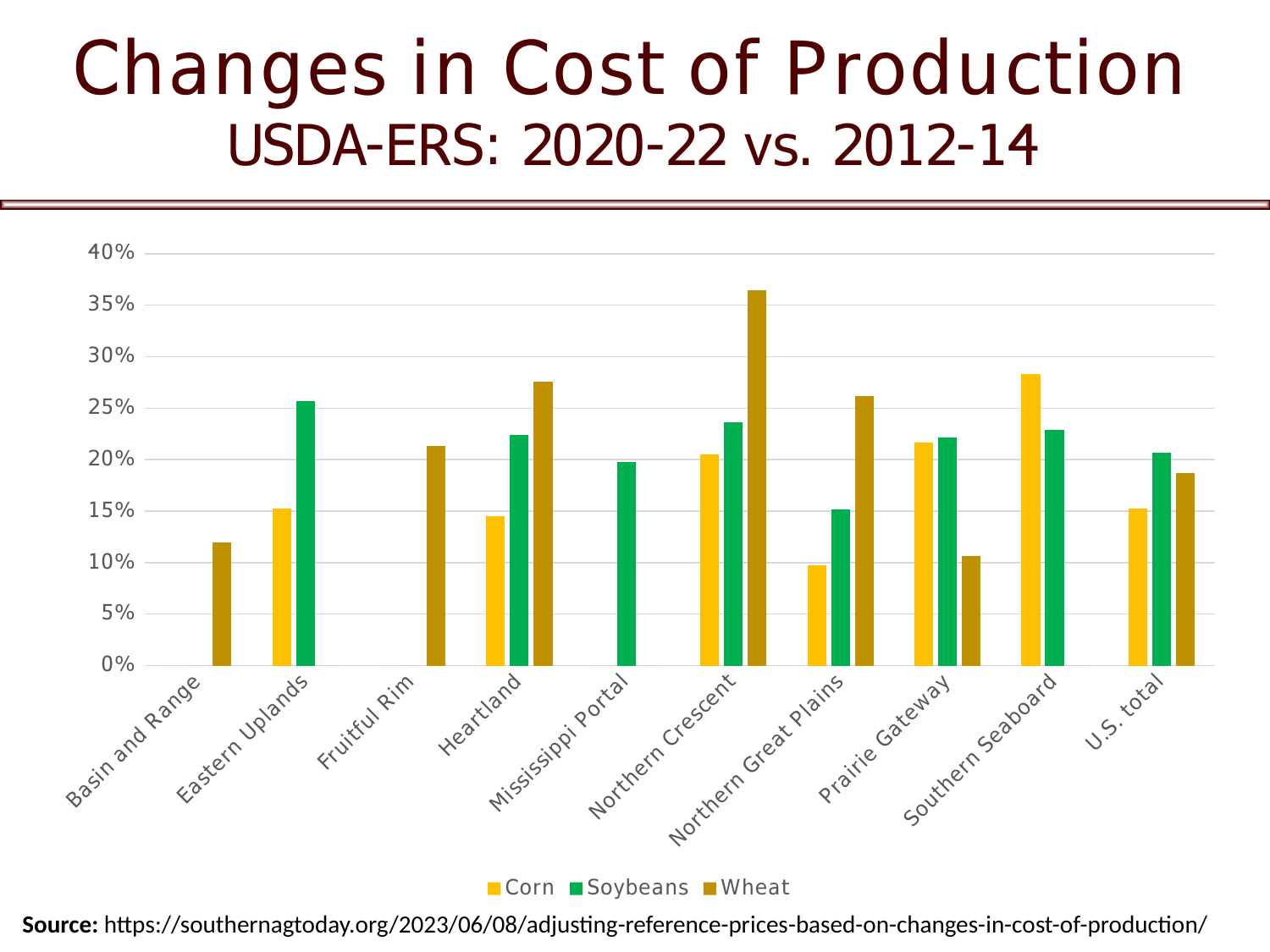

# Changes in Cost of Production USDA-ERS: 2020-22 vs. 2012-14

### Chart

| Category | Corn | Soybeans | Wheat |
|---|---|---|---|
| Basin and Range | 0.0 | 0.0 | 0.11971197912994422 |
| Eastern Uplands | 0.15276360007799317 | 0.25660858619318944 | 0.0 |
| Fruitful Rim | 0.0 | 0.0 | 0.21343649745234952 |
| Heartland | 0.14534344352304124 | 0.22371897021849194 | 0.27602928148459 |
| Mississippi Portal | 0.0 | 0.19780921600123844 | 0.0 |
| Northern Crescent | 0.20506929637526652 | 0.23655140603378846 | 0.36473238463772445 |
| Northern Great Plains | 0.09781242283430987 | 0.1514964517124343 | 0.2619372137191377 |
| Prairie Gateway | 0.2169119831474328 | 0.2216209092182106 | 0.10683859644846361 |
| Southern Seaboard | 0.2830330292257681 | 0.22881675787884512 | 0.0 |
| U.S. total | 0.1523403075521582 | 0.20677811862441478 | 0.1871419204351237 |
Source: https://southernagtoday.org/2023/06/08/adjusting-reference-prices-based-on-changes-in-cost-of-production/